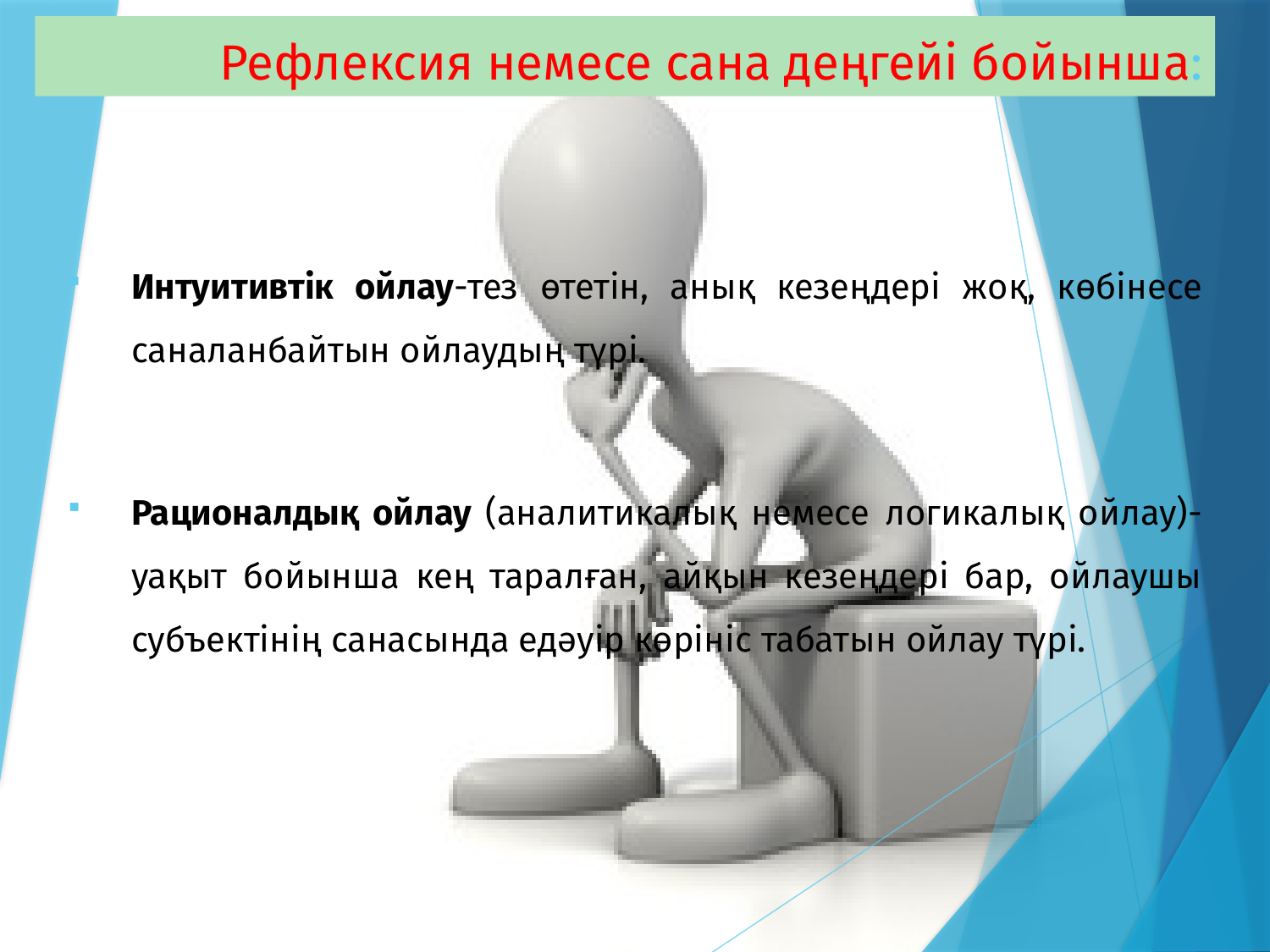

# Рефлексия немесе сана деңгейі бойынша:
Интуитивтік ойлау-тез өтетін, анық кезеңдері жоқ, көбінесе саналанбайтын ойлаудың түрі.

Рационалдық ойлау (аналитикалық немесе логикалық ойлау)-уақыт бойынша кең таралған, айқын кезеңдері бар, ойлаушы субъектінің санасында едәуір көрініс табатын ойлау түрі.